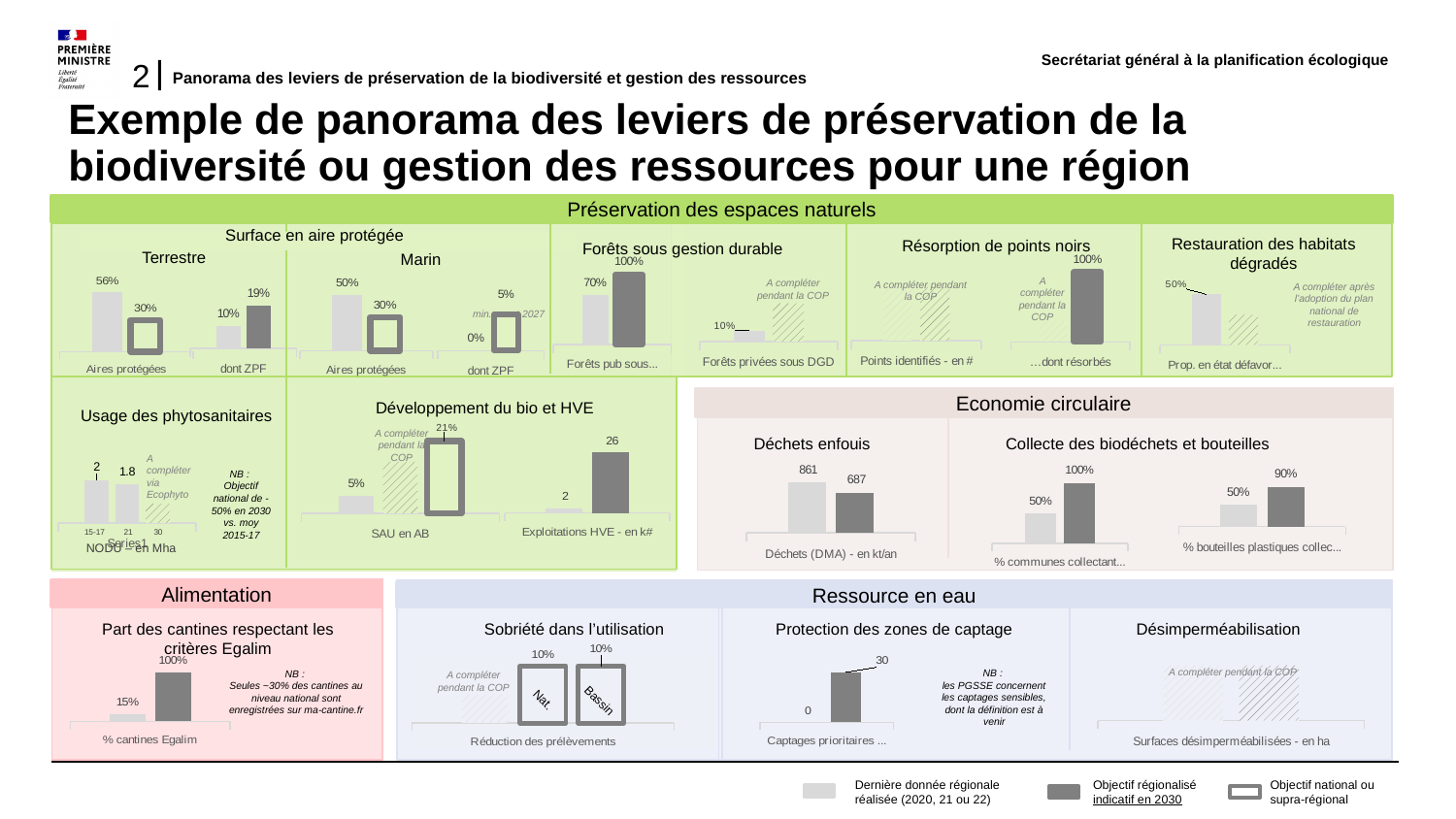

Secrétariat général à la planification écologique
2

Panorama des leviers de préservation de la biodiversité et gestion des ressources
# Exemple de panorama des leviers de préservation de la biodiversité ou gestion des ressources pour une région

Préservation des espaces naturels

Surface en aire protégée
Restauration des habitats dégradés
Résorption de points noirs

Forêts sous gestion durable
Terrestre
Marin

### Chart

| Category | 2019 | 2030 |
|---|---|---|
| …dont résorbés | 0.3 | 1.0 |

### Chart

| Category | 2019 | 2030 |
|---|---|---|
| Forêts pub sous DGD | 0.7 | 1.0 |
A compléter pendant la COP
A compléter pendant la COP
A compléter pendant la COP

### Chart

| Category | 2019 | 2030 |
|---|---|---|
| Forêts privées sous DGD | 0.1 | 0.35 |

### Chart

| Category | 2019 | 2030 |
|---|---|---|
| Aires protégées | 0.56 | 0.3 |

### Chart

| Category | 2019 | 2030 |
|---|---|---|
| Points identifiés - en # | 0.1 | 0.1 |

### Chart

| Category | 2019 | 2030 |
|---|---|---|
| Aires protégées | 0.5 | 0.3 |

### Chart

| Category | 2019 | 2030 |
|---|---|---|
| Prop. en état défavorable | 0.5 | 0.3 |
A compléter après l’adoption du plan national de restauration

### Chart

| Category | 2019 | 2030 |
|---|---|---|
| dont ZPF | 0.1 | 0.19 |
min. avant 2027

### Chart

| Category | 2019 | 2030 |
|---|---|---|
| dont ZPF | 0.0 | 0.05 |
Economie circulaire
Déchets enfouis
Collecte des biodéchets et bouteilles

### Chart

| Category | 2021 | 2030 |
|---|---|---|
| Déchets (DMA) - en kt/an | 861.0 | 687.0 |

### Chart

| Category | 2022 | 2030 |
|---|---|---|
| % communes collectant biodéchets | 0.5 | 1.0 |

### Chart

| Category | 2022 | 2030 |
|---|---|---|
| % bouteilles plastiques collectées | 0.5 | 0.9 |
Développement du bio et HVE
Usage des phytosanitaires

### Chart

| Category | 15-17 | 21 | 30 |
|---|---|---|---|
|  | 2.0 | 1.8 | 0.9 |
A compléter via Ecophyto
NB :
Objectif national de -50% en 2030 vs. moy 2015-17
15-17
21
30
NODU – en Mha
A compléter pendant la COP

### Chart

| Category | 2019 | 2030 | Nat. |
|---|---|---|---|
| SAU en AB | 0.05 | 0.15 | 0.21 |

### Chart

| Category | 2019 | 2030 |
|---|---|---|
| Exploitations HVE - en k# | 2.0 | 26.0 |

Alimentation
Ressource en eau
Part des cantines respectant les critères Egalim
Sobriété dans l’utilisation
Protection des zones de captage
Désimperméabilisation

### Chart

| Category | 2019 | 2030 | Bassins |
|---|---|---|---|
| Réduction des prélèvements | 0.05 | 0.1 | 0.1 |
A compléter pendant la COP

### Chart

| Category | 2022 | 2030 |
|---|---|---|
| % cantines Egalim | 0.15 | 1.0 |

### Chart

| Category | 2019 | 2030 |
|---|---|---|
| Captages prioritaires dotés d'un PGSSE - en # | 0.0 | 30.0 |
A compléter pendant la COP

### Chart

| Category | 2019 | 2030 |
|---|---|---|
| Surfaces désimperméabilisées - en ha | 0.3 | 0.3 |
NB :
les PGSSE concernent les captages sensibles, dont la définition est à venir
NB :
Seules ~30% des cantines au niveau national sont enregistrées sur ma-cantine.fr
Nat.
Bassin
Dernière donnée régionale réalisée (2020, 21 ou 22)
Objectif régionalisé indicatif en 2030
Objectif national ou supra-régional